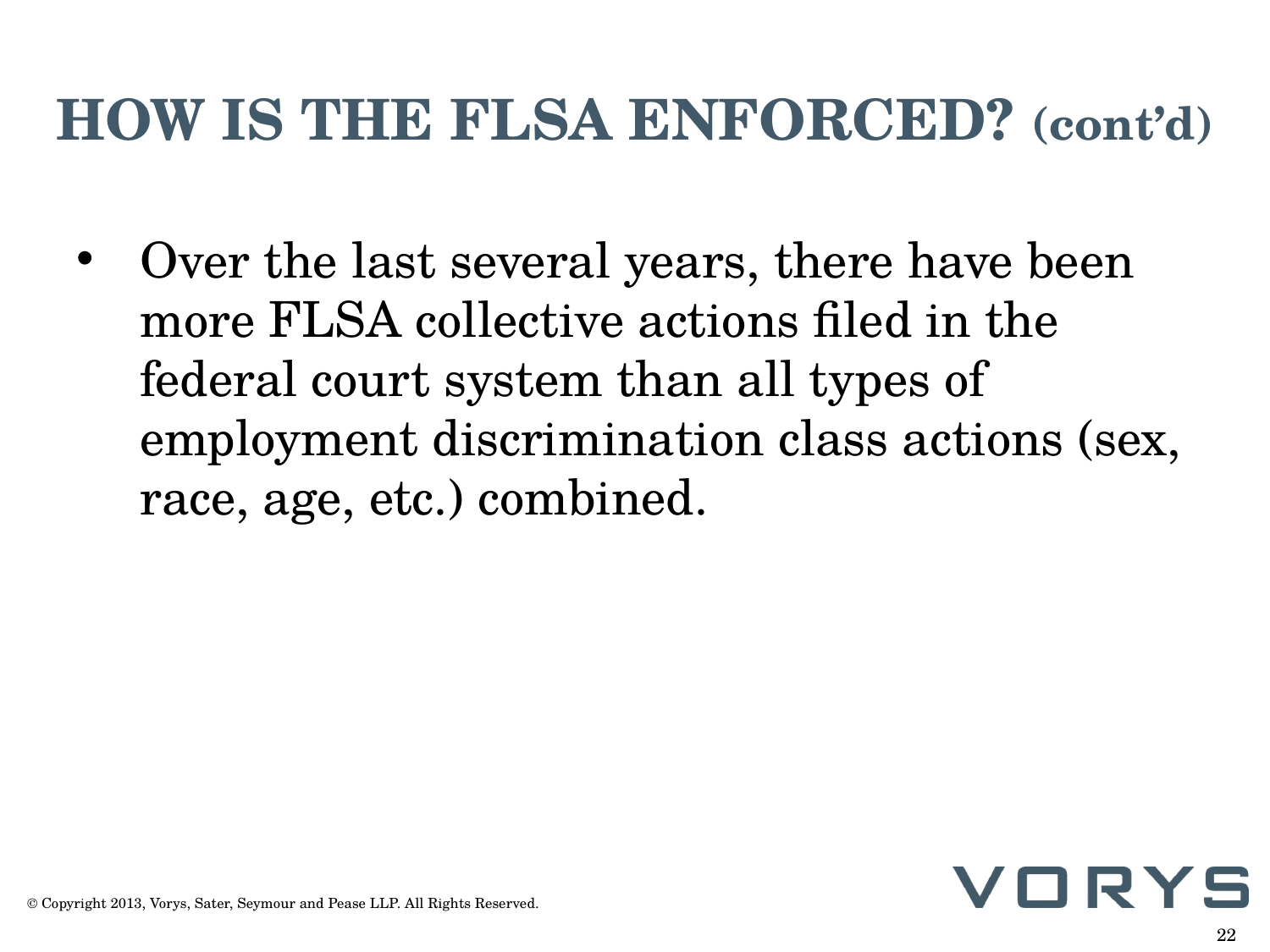

# HOW IS THE FLSA ENFORCED? (cont’d)
Over the last several years, there have been more FLSA collective actions filed in the federal court system than all types of employment discrimination class actions (sex, race, age, etc.) combined.
22